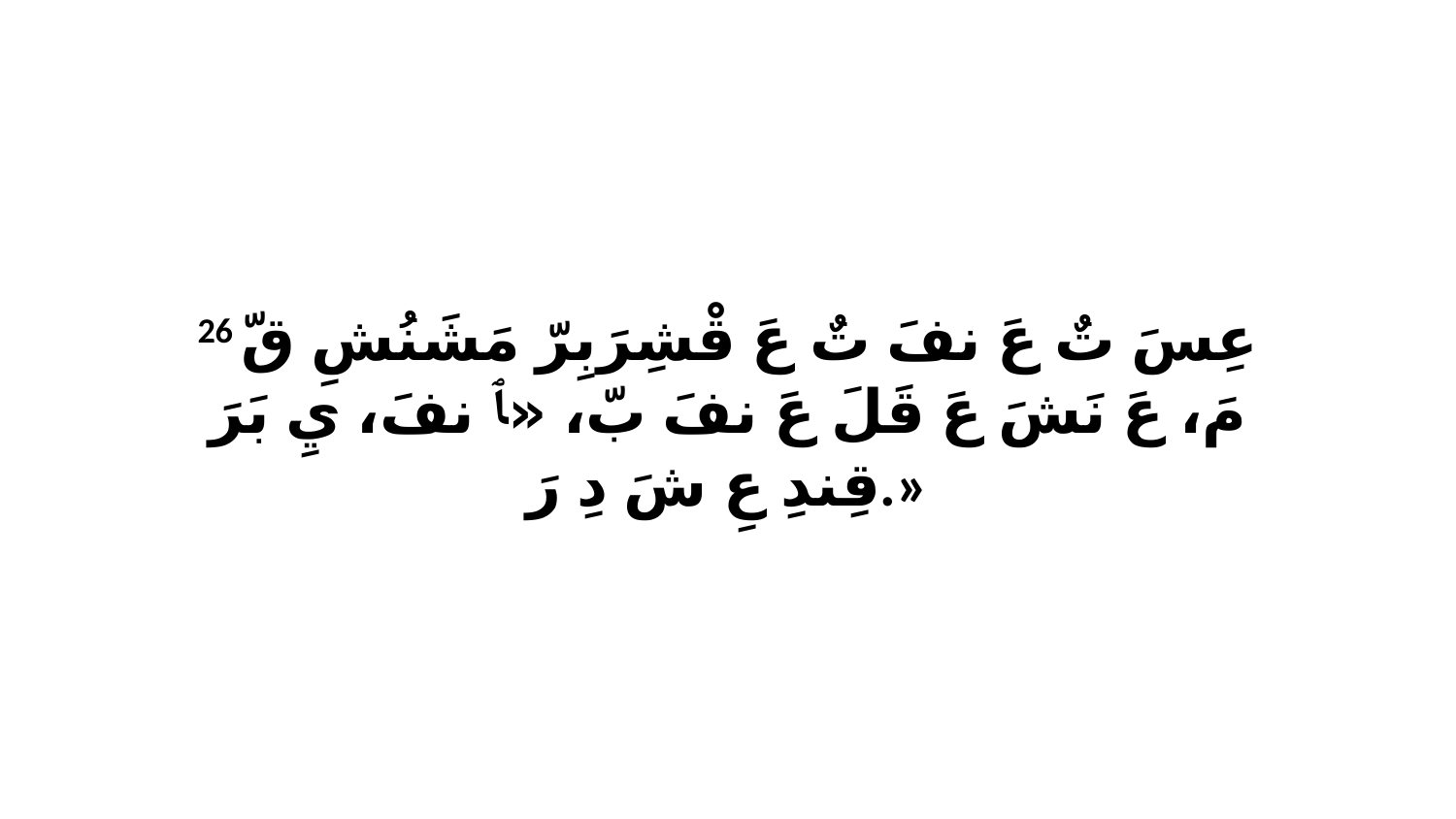

26 عِسَ تٌ عَ نفَ تٌ عَ قْشِرَبِرّ مَشَنُشِ قّ مَ، عَ نَشَ عَ قَلَ عَ نفَ بّ، «ﭑ نفَ، يِ بَرَ قِندِ عِ شَ دِ رَ.»